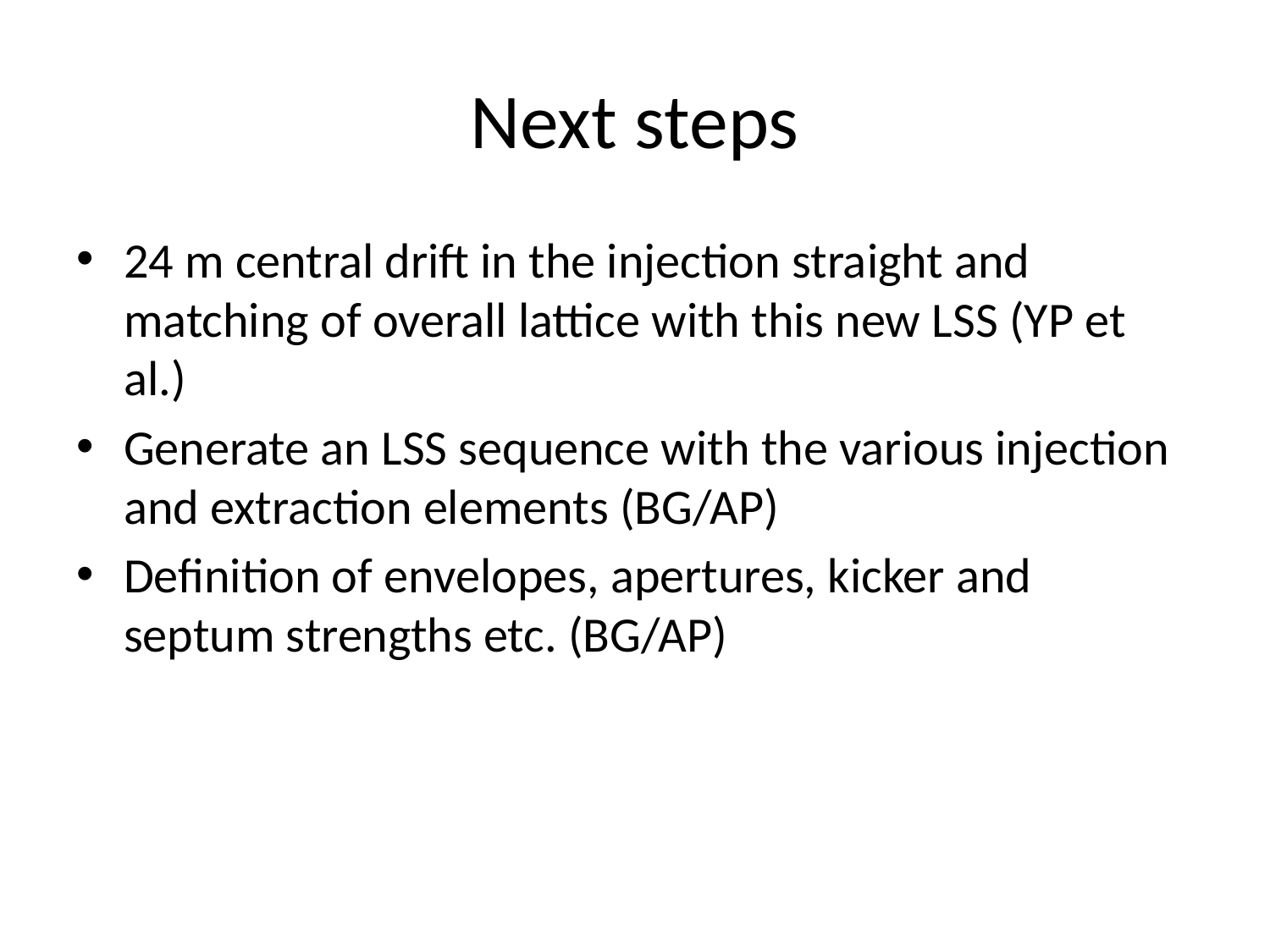

# Next steps
24 m central drift in the injection straight and matching of overall lattice with this new LSS (YP et al.)
Generate an LSS sequence with the various injection and extraction elements (BG/AP)
Definition of envelopes, apertures, kicker and septum strengths etc. (BG/AP)